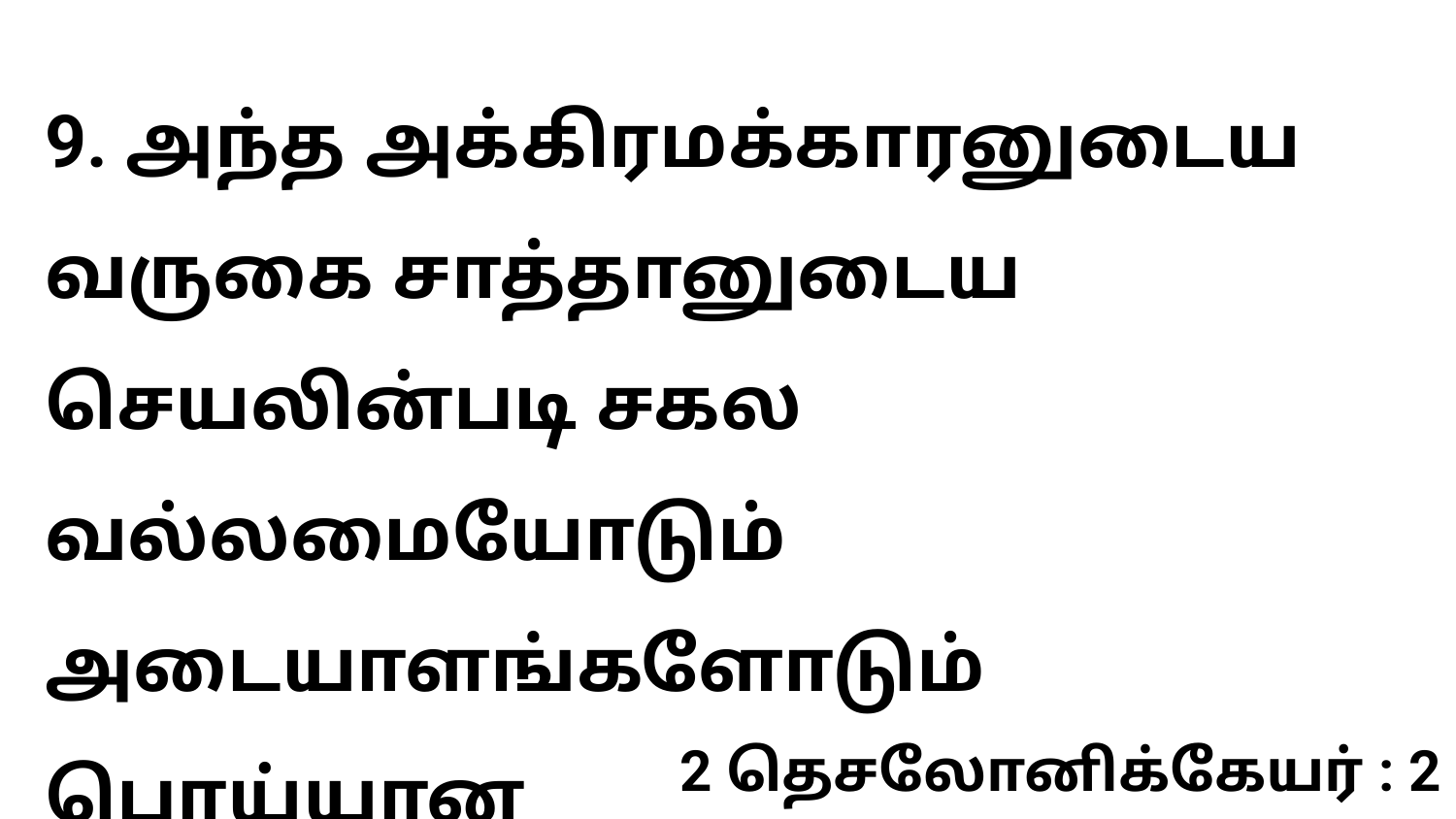

9. அந்த அக்கிரமக்காரனுடைய வருகை சாத்தானுடைய செயலின்படி சகல வல்லமையோடும் அடையாளங்களோடும் பொய்யான
2 தெசலோனிக்கேயர் : 2